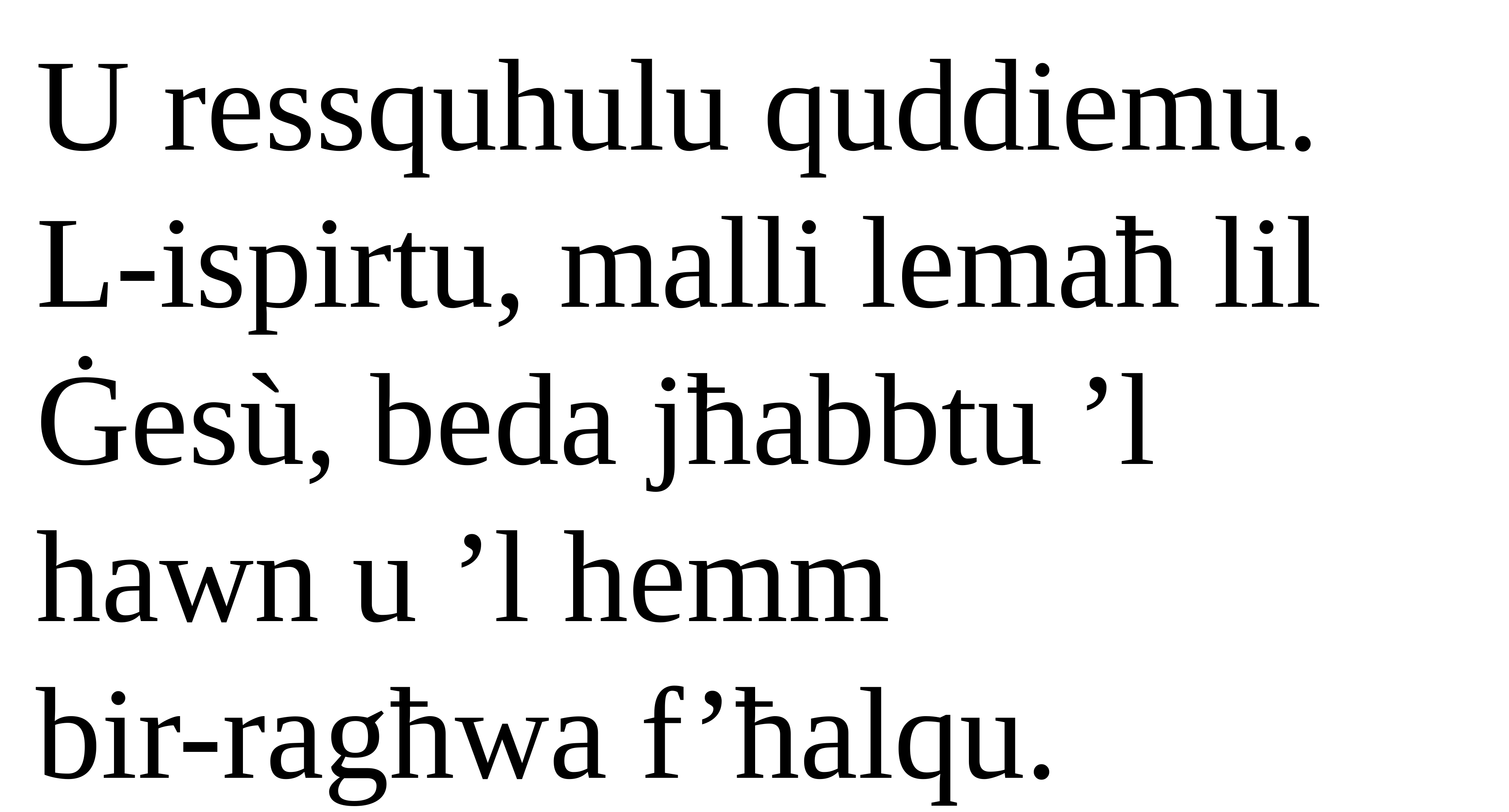

U ressquhulu quddiemu.
L-ispirtu, malli lemaħ lil Ġesù, beda jħabbtu ’l hawn u ’l hemm
bir-ragħwa f’ħalqu.